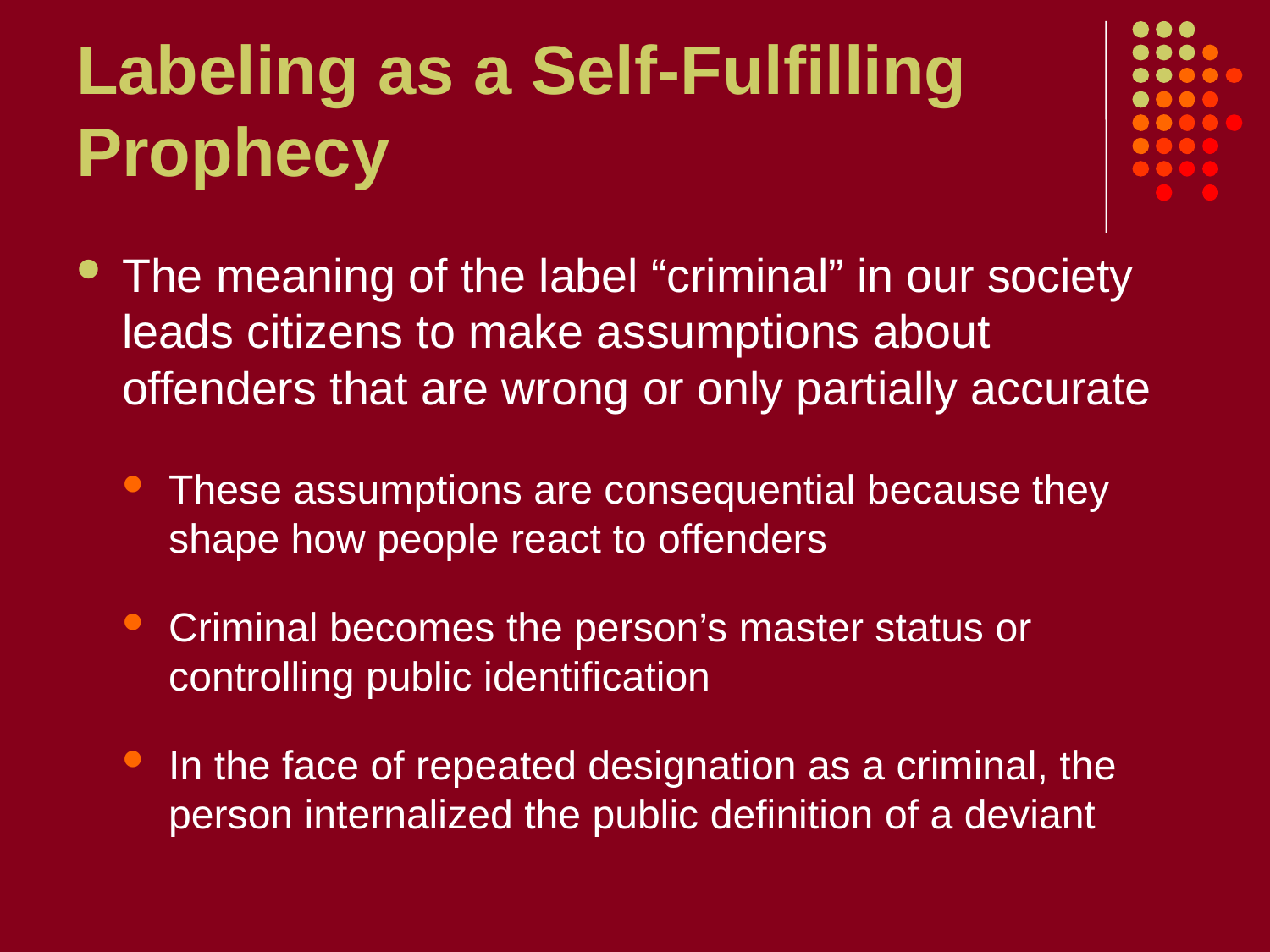

# Labeling as a Self-Fulfilling Prophecy
The meaning of the label “criminal” in our society leads citizens to make assumptions about offenders that are wrong or only partially accurate

These assumptions are consequential because they shape how people react to offenders

Criminal becomes the person’s master status or controlling public identification

In the face of repeated designation as a criminal, the person internalized the public definition of a deviant